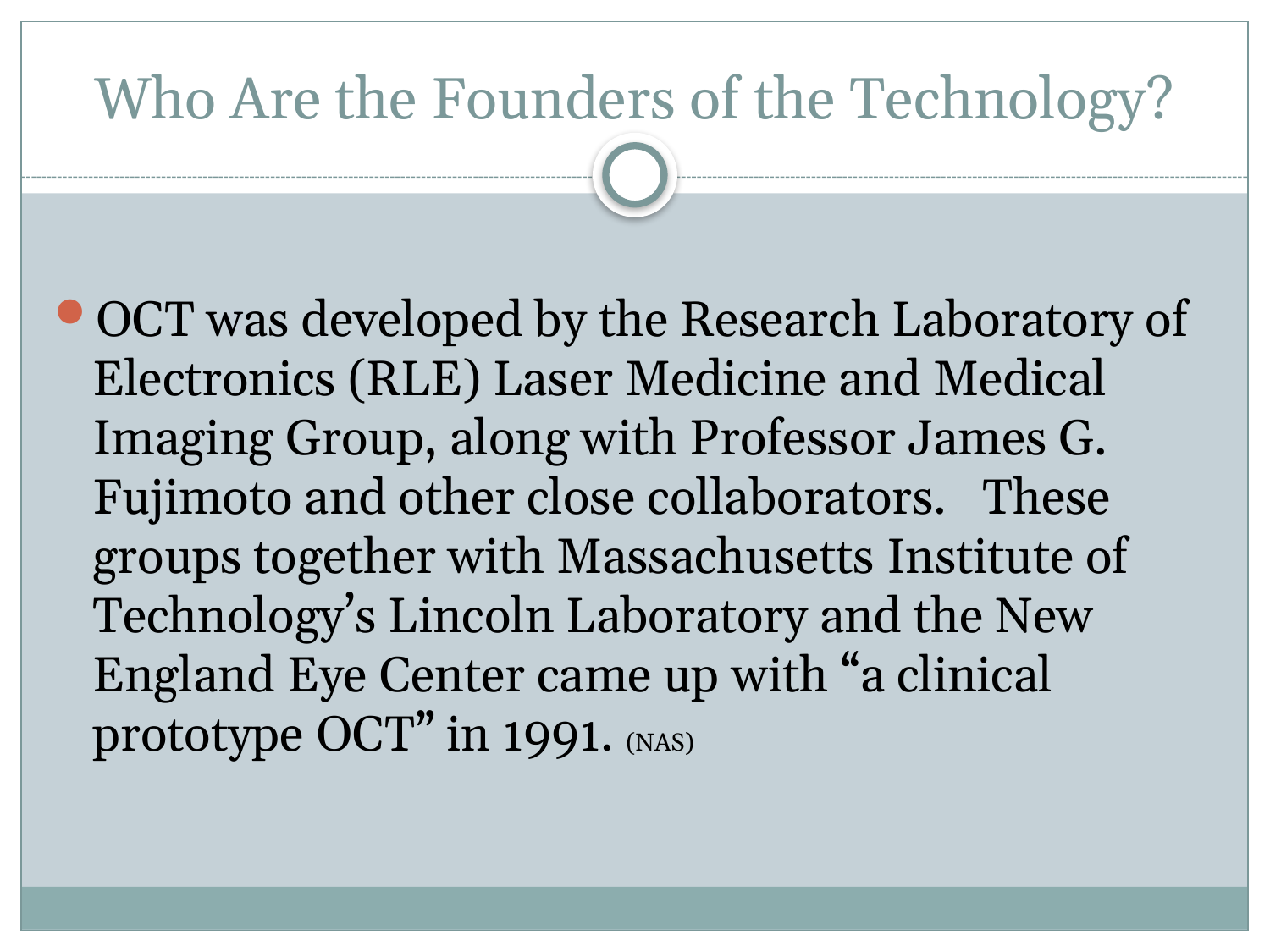

# Who Are the Founders of the Technology?

OCT was developed by the Research Laboratory of Electronics (RLE) Laser Medicine and Medical Imaging Group, along with Professor James G. Fujimoto and other close collaborators.   These groups together with Massachusetts Institute of Technology’s Lincoln Laboratory and the New England Eye Center came up with “a clinical prototype OCT” in 1991. (NAS)